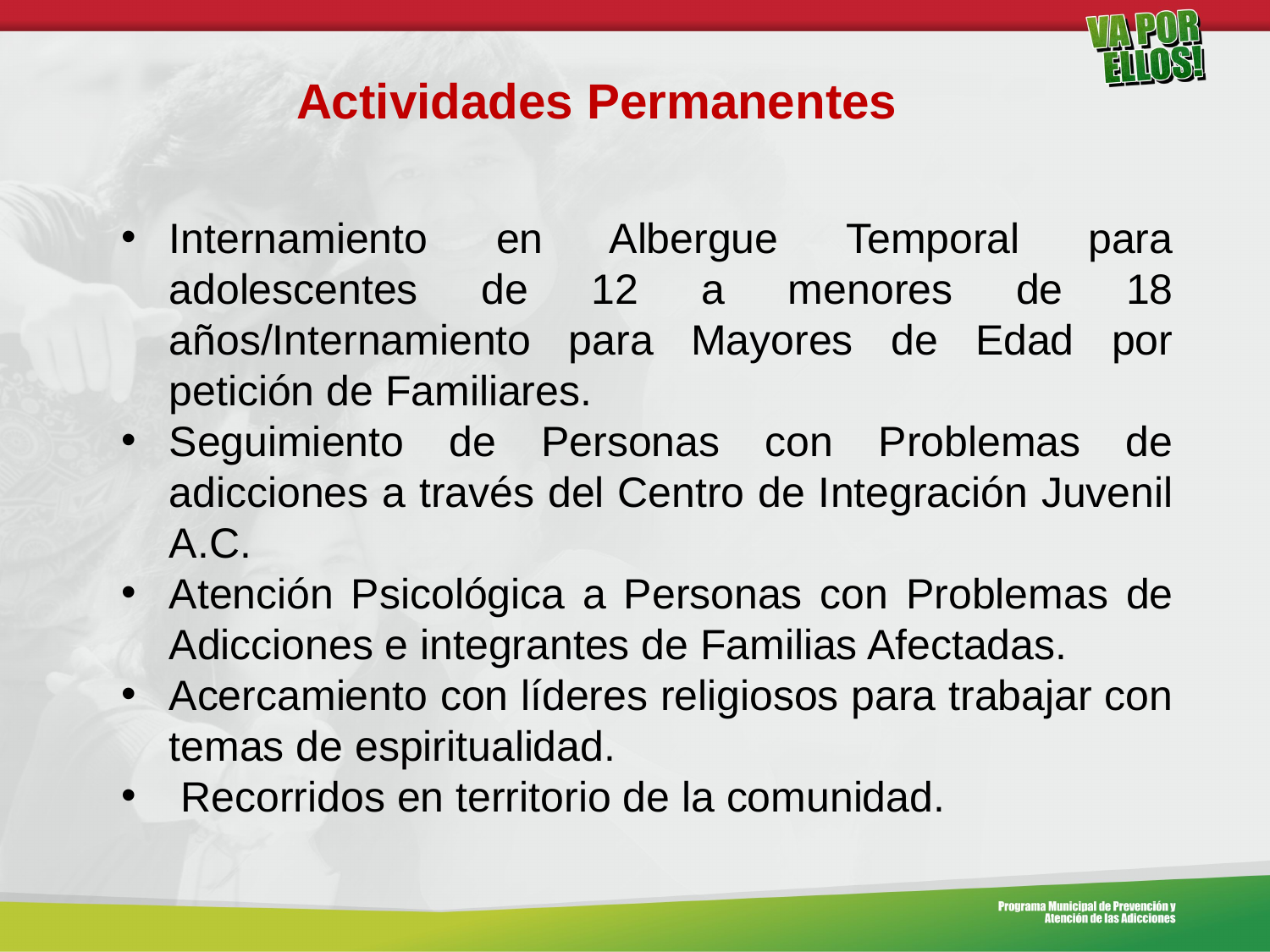

Actividades Permanentes
Internamiento en Albergue Temporal para adolescentes de 12 a menores de 18 años/Internamiento para Mayores de Edad por petición de Familiares.
Seguimiento de Personas con Problemas de adicciones a través del Centro de Integración Juvenil A.C.
Atención Psicológica a Personas con Problemas de Adicciones e integrantes de Familias Afectadas.
Acercamiento con líderes religiosos para trabajar con temas de espiritualidad.
 Recorridos en territorio de la comunidad.